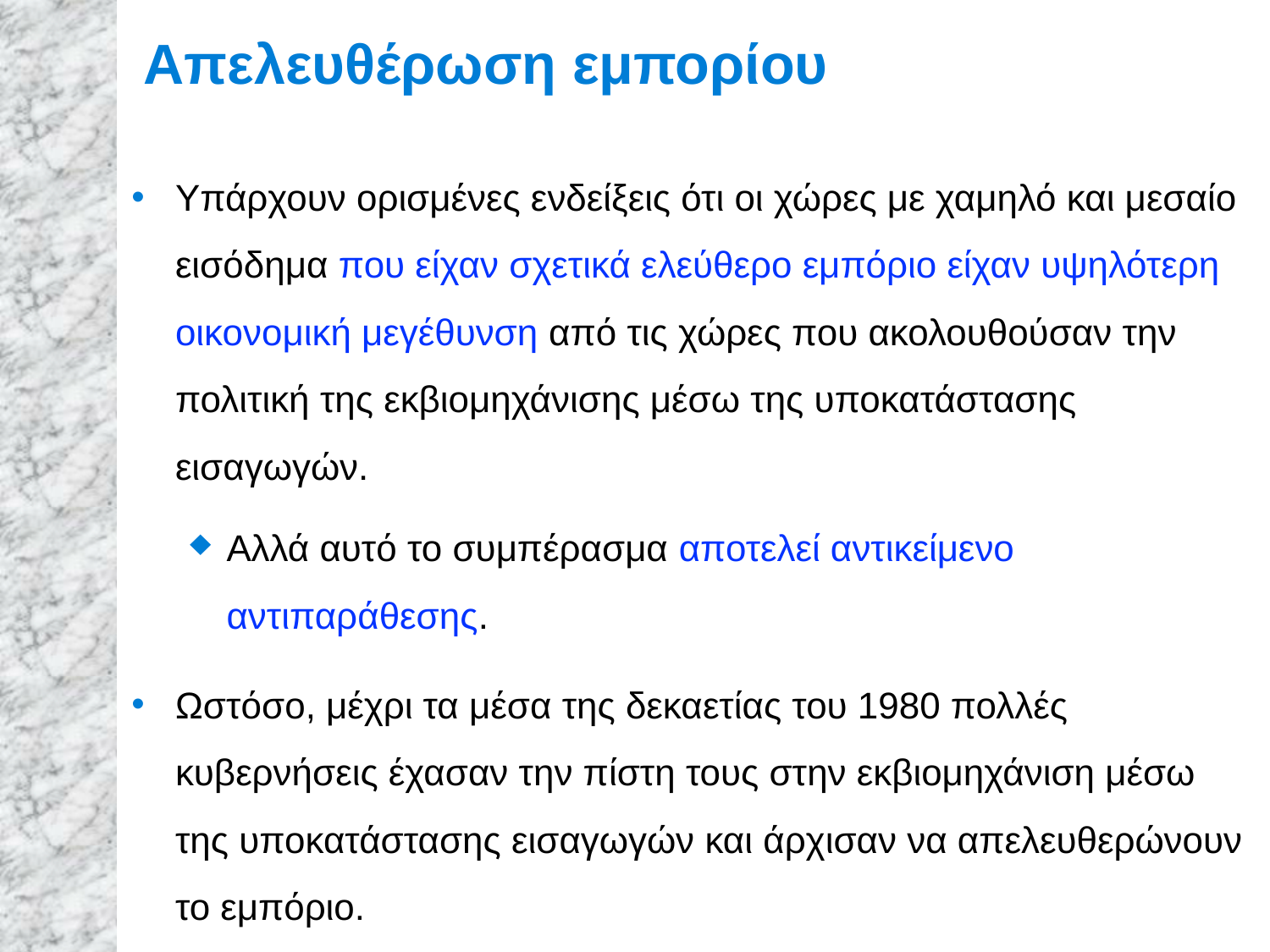

# Απελευθέρωση εμπορίου
Υπάρχουν ορισμένες ενδείξεις ότι οι χώρες με χαμηλό και μεσαίο εισόδημα που είχαν σχετικά ελεύθερο εμπόριο είχαν υψηλότερη οικονομική μεγέθυνση από τις χώρες που ακολουθούσαν την πολιτική της εκβιομηχάνισης μέσω της υποκατάστασης εισαγωγών.
Αλλά αυτό το συμπέρασμα αποτελεί αντικείμενο αντιπαράθεσης.
Ωστόσο, μέχρι τα μέσα της δεκαετίας του 1980 πολλές κυβερνήσεις έχασαν την πίστη τους στην εκβιομηχάνιση μέσω της υποκατάστασης εισαγωγών και άρχισαν να απελευθερώνουν το εμπόριο.